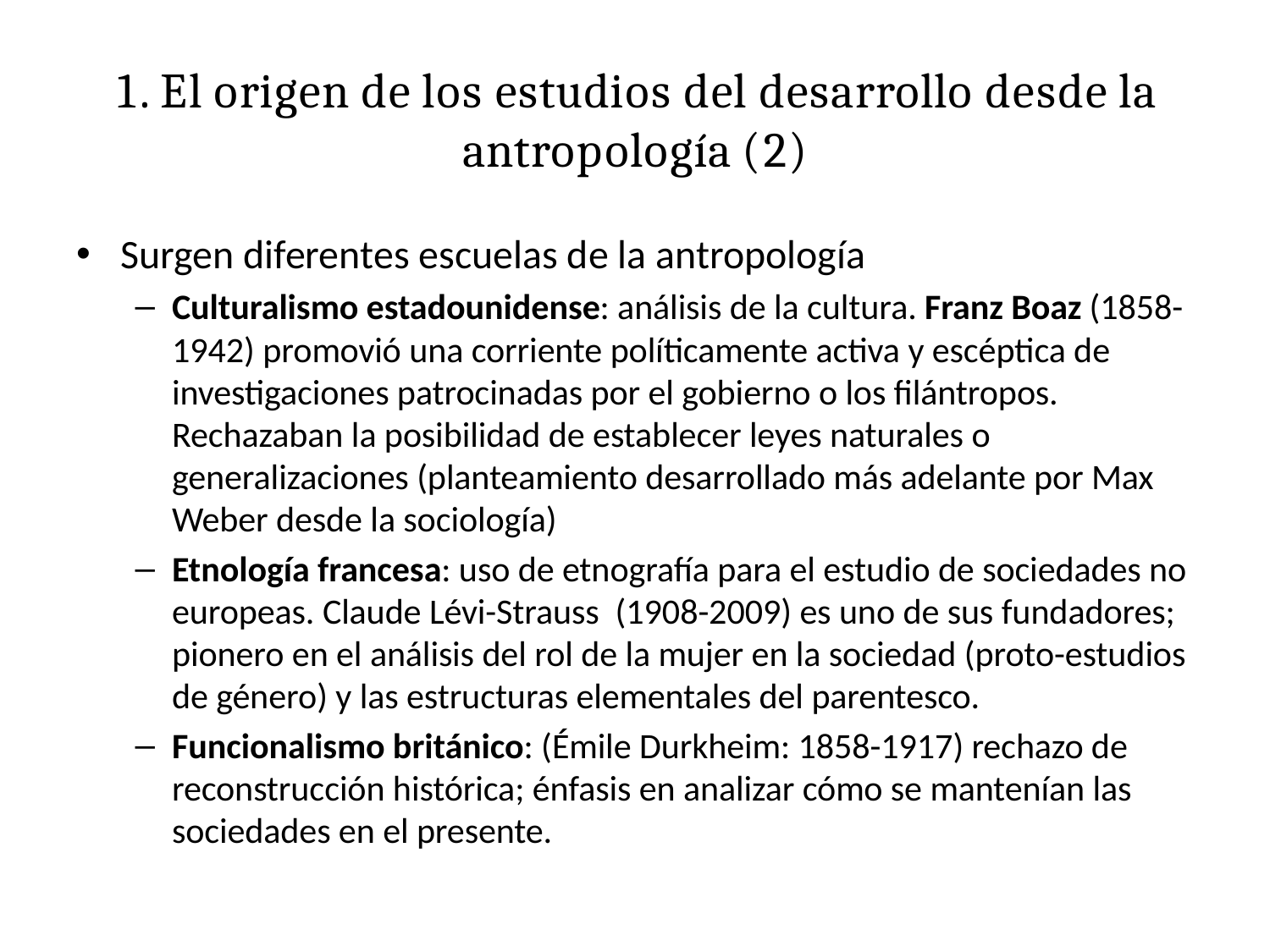

# 1. El origen de los estudios del desarrollo desde la antropología (2)
Surgen diferentes escuelas de la antropología
Culturalismo estadounidense: análisis de la cultura. Franz Boaz (1858-1942) promovió una corriente políticamente activa y escéptica de investigaciones patrocinadas por el gobierno o los filántropos. Rechazaban la posibilidad de establecer leyes naturales o generalizaciones (planteamiento desarrollado más adelante por Max Weber desde la sociología)
Etnología francesa: uso de etnografía para el estudio de sociedades no europeas. Claude Lévi-Strauss  (1908-2009) es uno de sus fundadores; pionero en el análisis del rol de la mujer en la sociedad (proto-estudios de género) y las estructuras elementales del parentesco.
Funcionalismo británico: (Émile Durkheim: 1858-1917) rechazo de reconstrucción histórica; énfasis en analizar cómo se mantenían las sociedades en el presente.